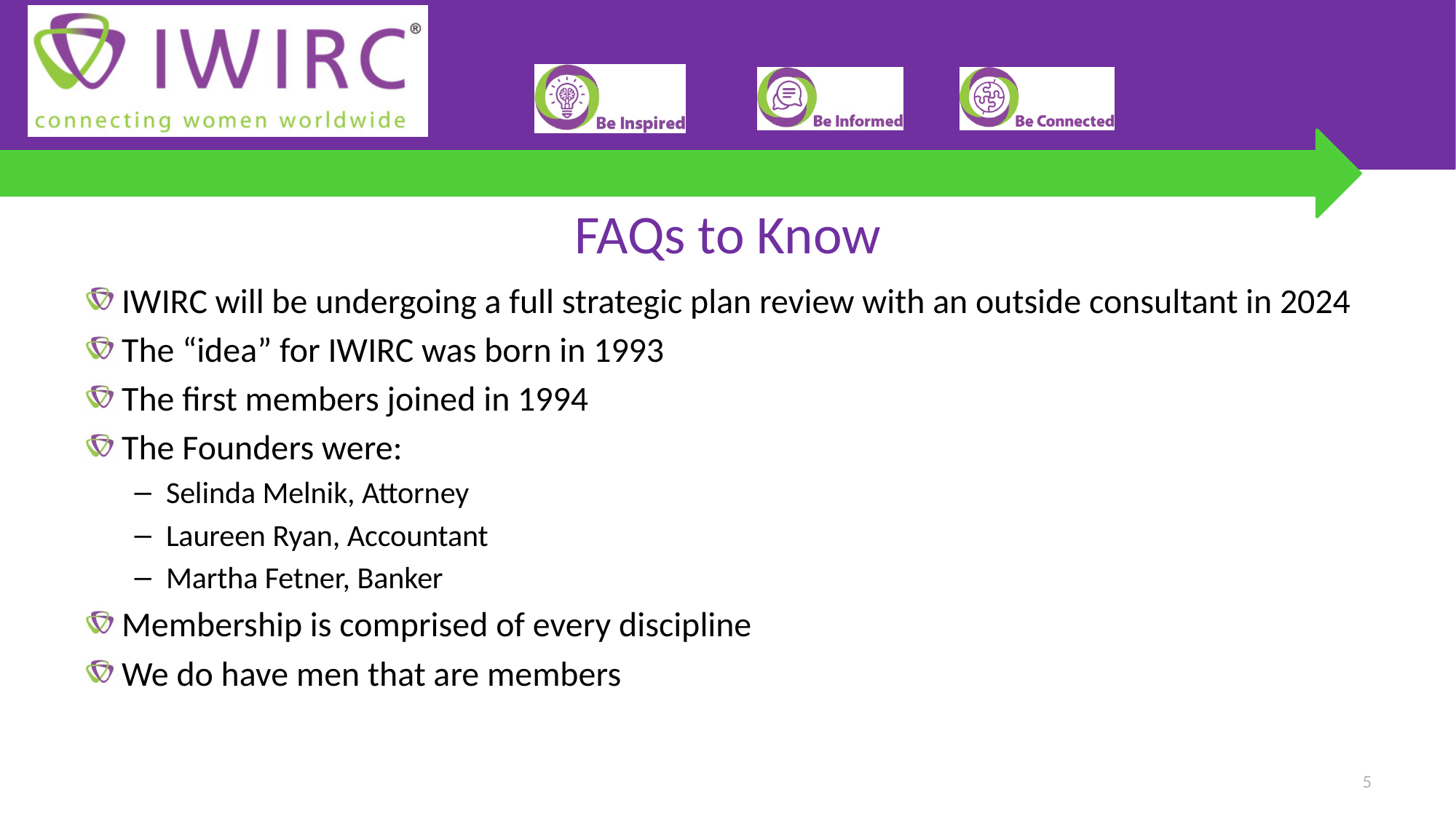

# FAQs to Know
IWIRC will be undergoing a full strategic plan review with an outside consultant in 2024
The “idea” for IWIRC was born in 1993
The first members joined in 1994
The Founders were:
Selinda Melnik, Attorney
Laureen Ryan, Accountant
Martha Fetner, Banker
Membership is comprised of every discipline
We do have men that are members
5